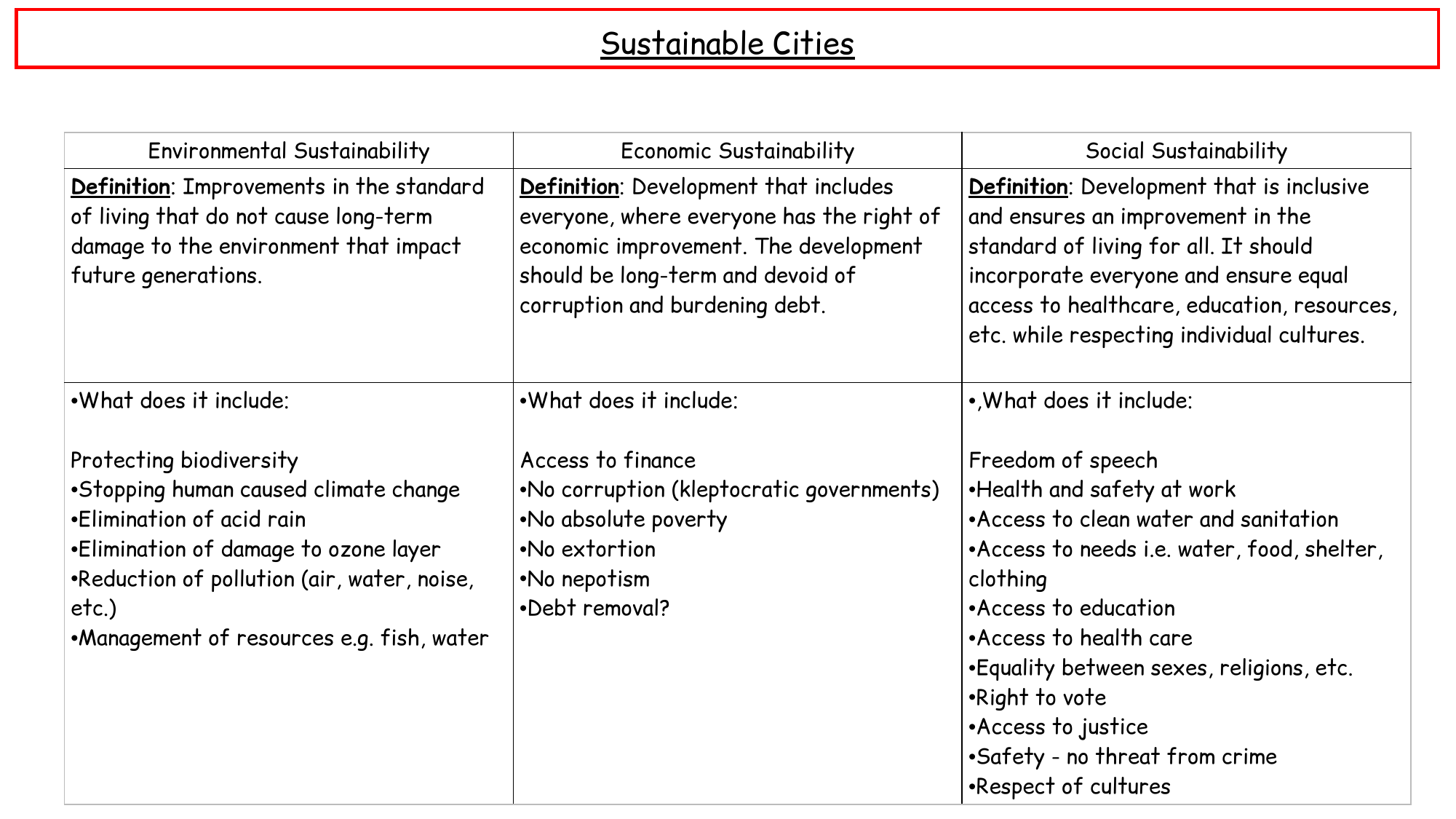

Sustainable Cities
| Environmental Sustainability | Economic Sustainability | Social Sustainability |
| --- | --- | --- |
| Definition: Improvements in the standard of living that do not cause long-term damage to the environment that impact future generations. | Definition: Development that includes everyone, where everyone has the right of economic improvement. The development should be long-term and devoid of corruption and burdening debt. | Definition: Development that is inclusive and ensures an improvement in the standard of living for all. It should incorporate everyone and ensure equal access to healthcare, education, resources, etc. while respecting individual cultures. |
| What does it include: Protecting biodiversity Stopping human caused climate change Elimination of acid rain Elimination of damage to ozone layer Reduction of pollution (air, water, noise, etc.) Management of resources e.g. fish, water | What does it include: Access to finance No corruption (kleptocratic governments) No absolute poverty No extortion No nepotism Debt removal? | ,What does it include: Freedom of speech Health and safety at work Access to clean water and sanitation Access to needs i.e. water, food, shelter, clothing Access to education Access to health care Equality between sexes, religions, etc. Right to vote Access to justice Safety - no threat from crime Respect of cultures |